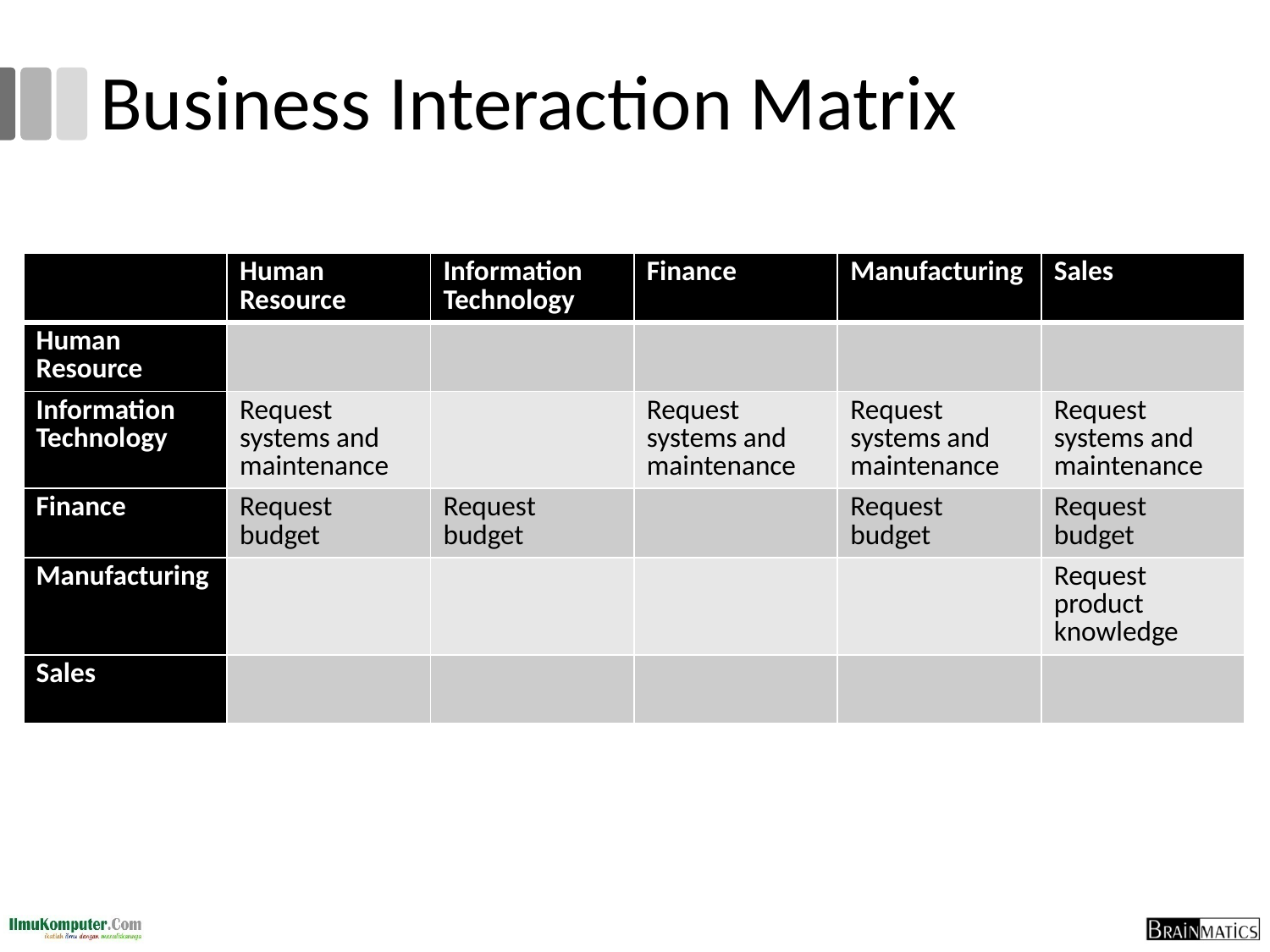

# Business Interaction Matrix
|  | Human Resource | Information Technology | Finance | Manufacturing | Sales |
| --- | --- | --- | --- | --- | --- |
| Human Resource |  |  |  |  |  |
| Information Technology | Request systems and maintenance |  | Request systems and maintenance | Request systems and maintenance | Request systems and maintenance |
| Finance | Request budget | Request budget |  | Request budget | Request budget |
| Manufacturing |  |  |  |  | Request product knowledge |
| Sales |  |  |  |  |  |